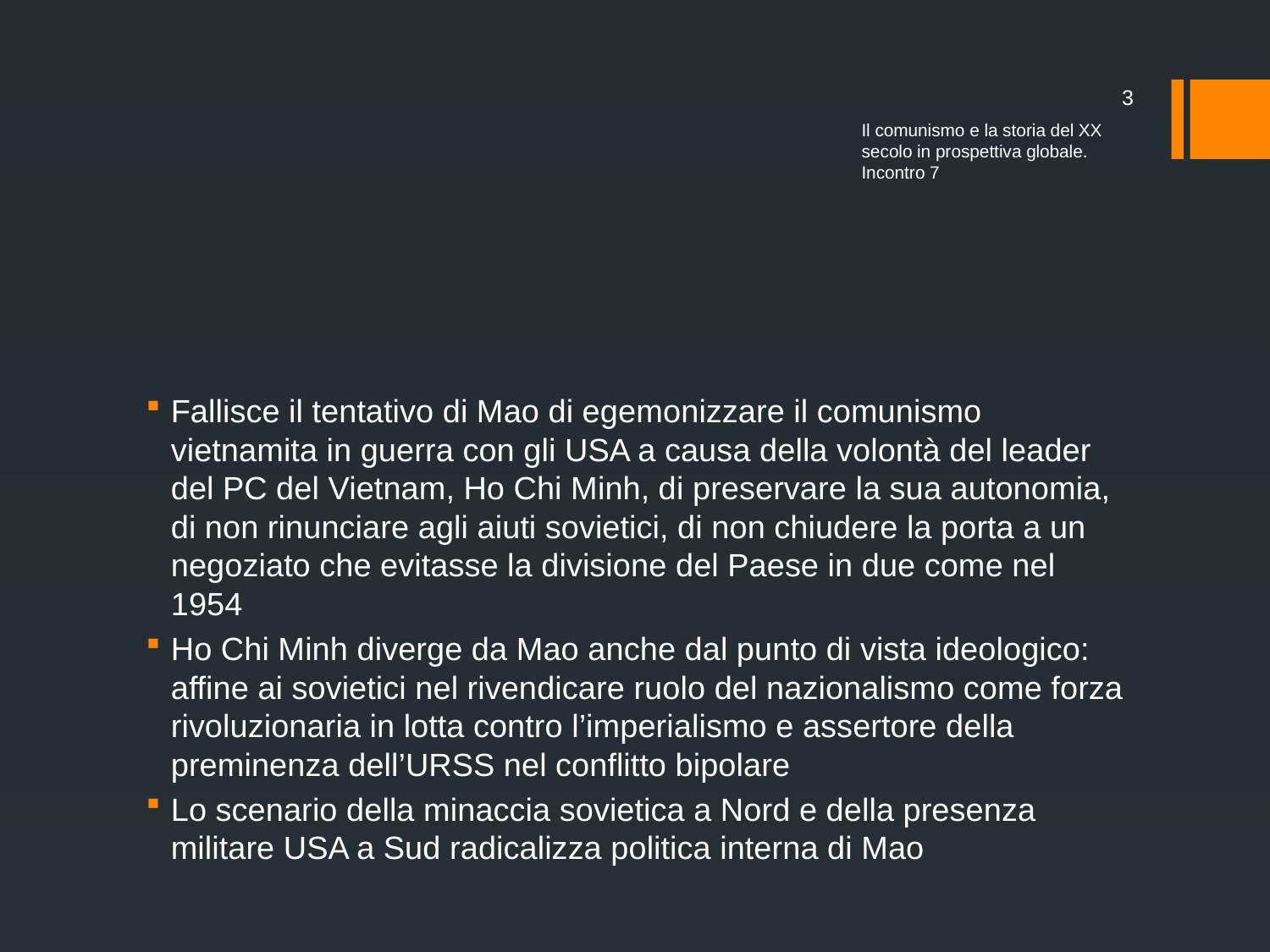

3
Il comunismo e la storia del XX secolo in prospettiva globale. Incontro 7
#
Fallisce il tentativo di Mao di egemonizzare il comunismo vietnamita in guerra con gli USA a causa della volontà del leader del PC del Vietnam, Ho Chi Minh, di preservare la sua autonomia, di non rinunciare agli aiuti sovietici, di non chiudere la porta a un negoziato che evitasse la divisione del Paese in due come nel 1954
Ho Chi Minh diverge da Mao anche dal punto di vista ideologico: affine ai sovietici nel rivendicare ruolo del nazionalismo come forza rivoluzionaria in lotta contro l’imperialismo e assertore della preminenza dell’URSS nel conflitto bipolare
Lo scenario della minaccia sovietica a Nord e della presenza militare USA a Sud radicalizza politica interna di Mao